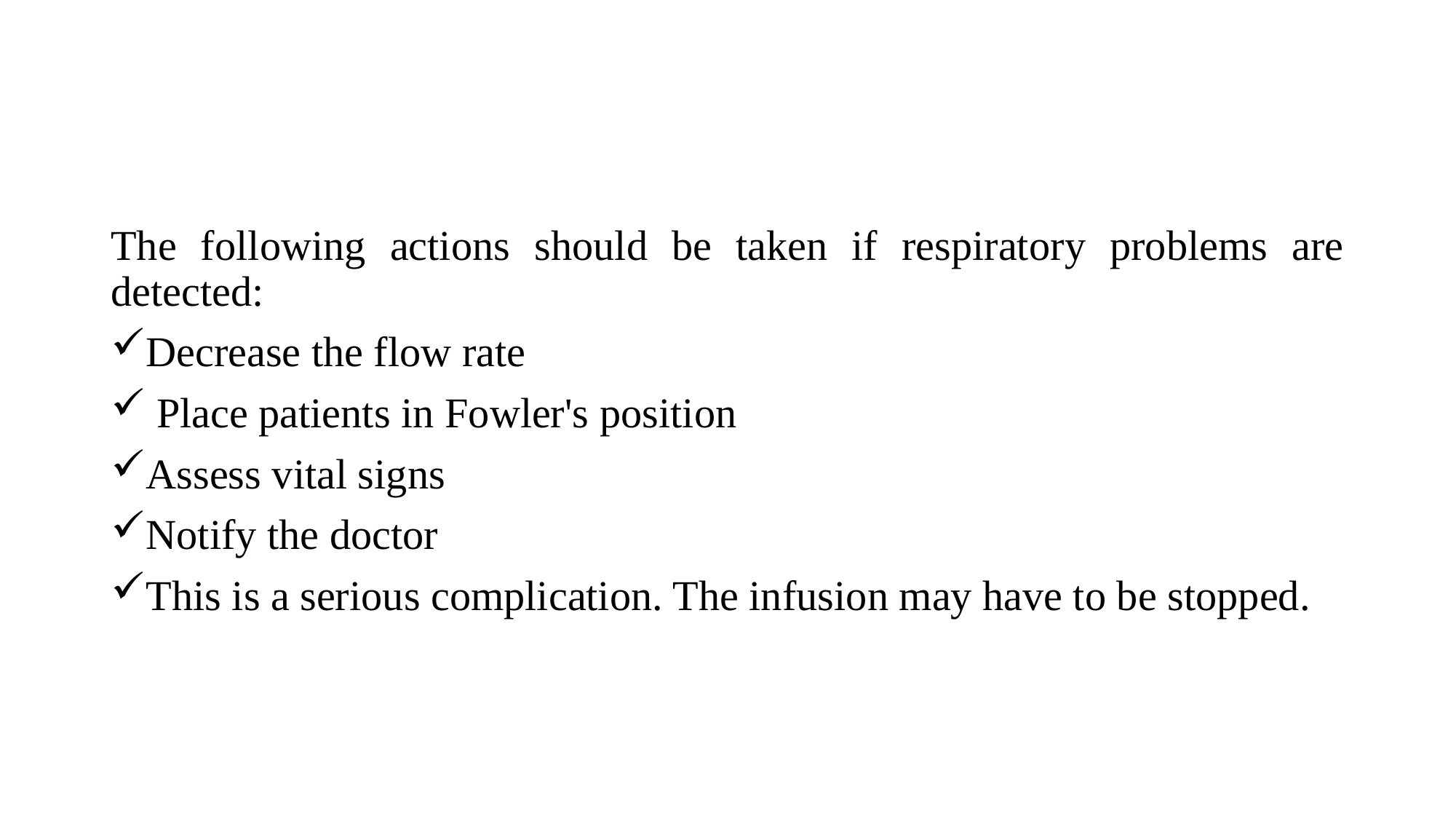

The following actions should be taken if respiratory problems are detected:
Decrease the flow rate
 Place patients in Fowler's position
Assess vital signs
Notify the doctor
This is a serious complication. The infusion may have to be stopped.